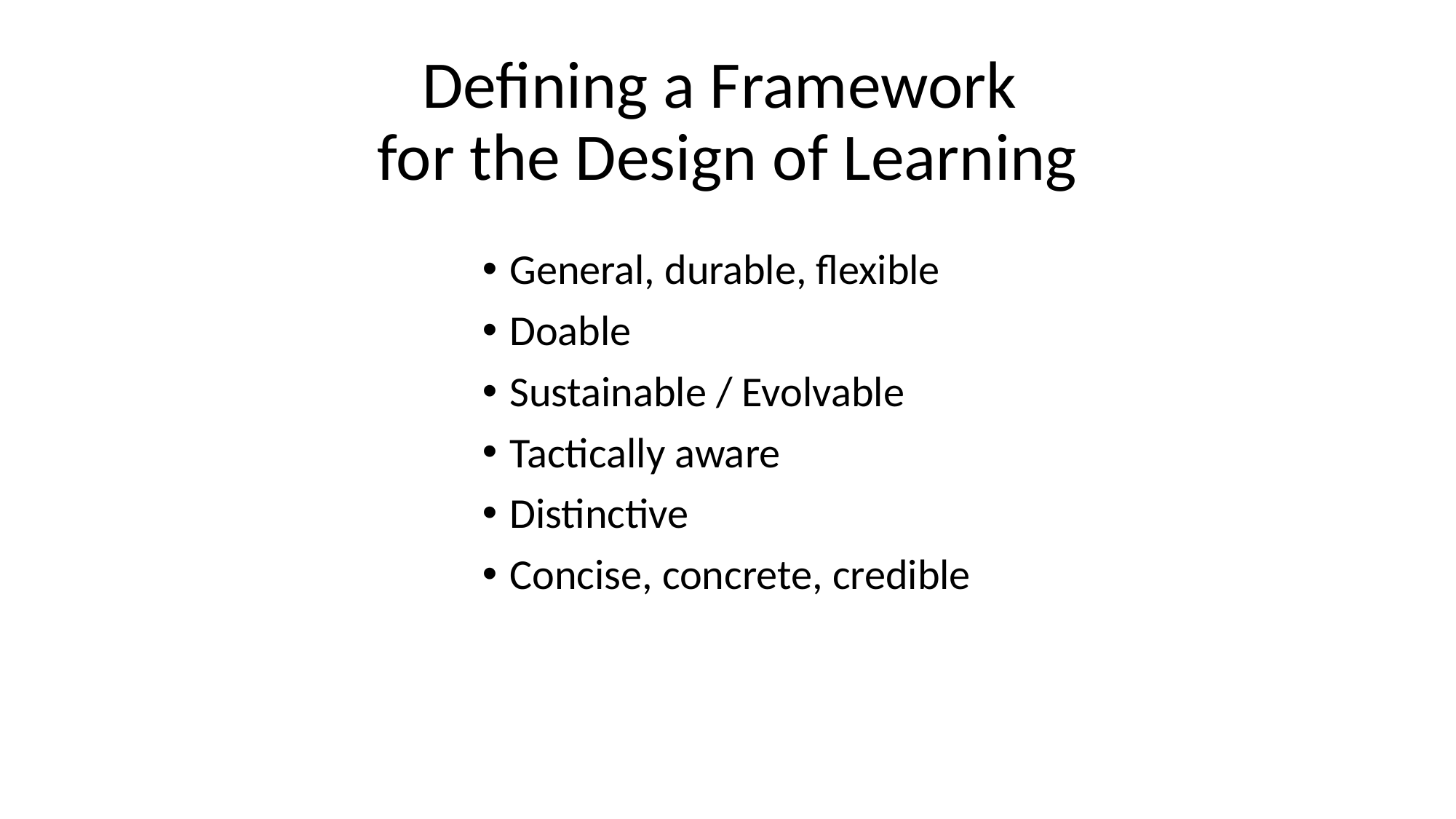

# Defining a Framework for the Design of Learning
General, durable, flexible
Doable
Sustainable / Evolvable
Tactically aware
Distinctive
Concise, concrete, credible